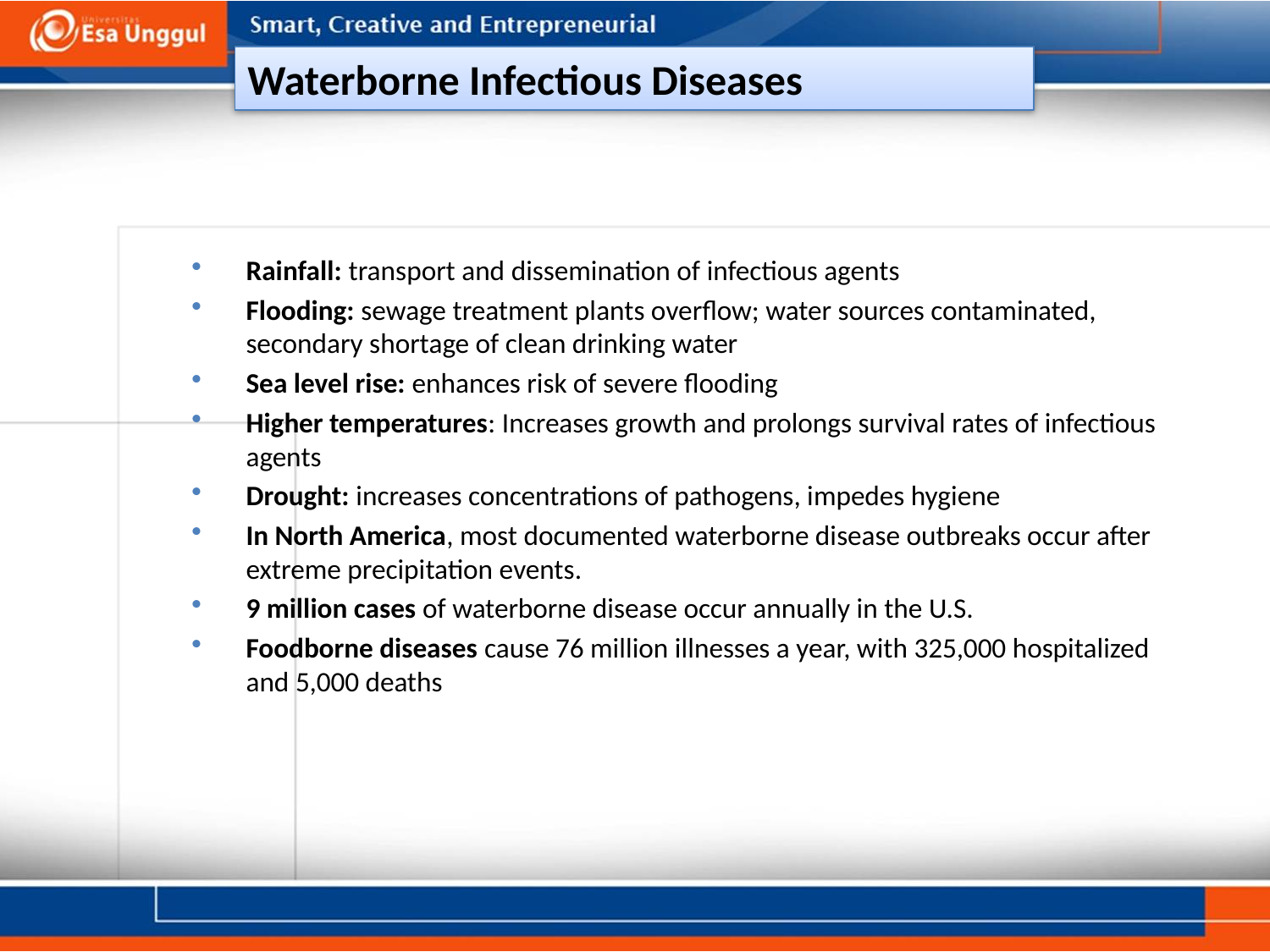

Waterborne Infectious Diseases
Rainfall: transport and dissemination of infectious agents
Flooding: sewage treatment plants overflow; water sources contaminated, secondary shortage of clean drinking water
Sea level rise: enhances risk of severe flooding
Higher temperatures: Increases growth and prolongs survival rates of infectious agents
Drought: increases concentrations of pathogens, impedes hygiene
In North America, most documented waterborne disease outbreaks occur after extreme precipitation events.
9 million cases of waterborne disease occur annually in the U.S.
Foodborne diseases cause 76 million illnesses a year, with 325,000 hospitalized and 5,000 deaths